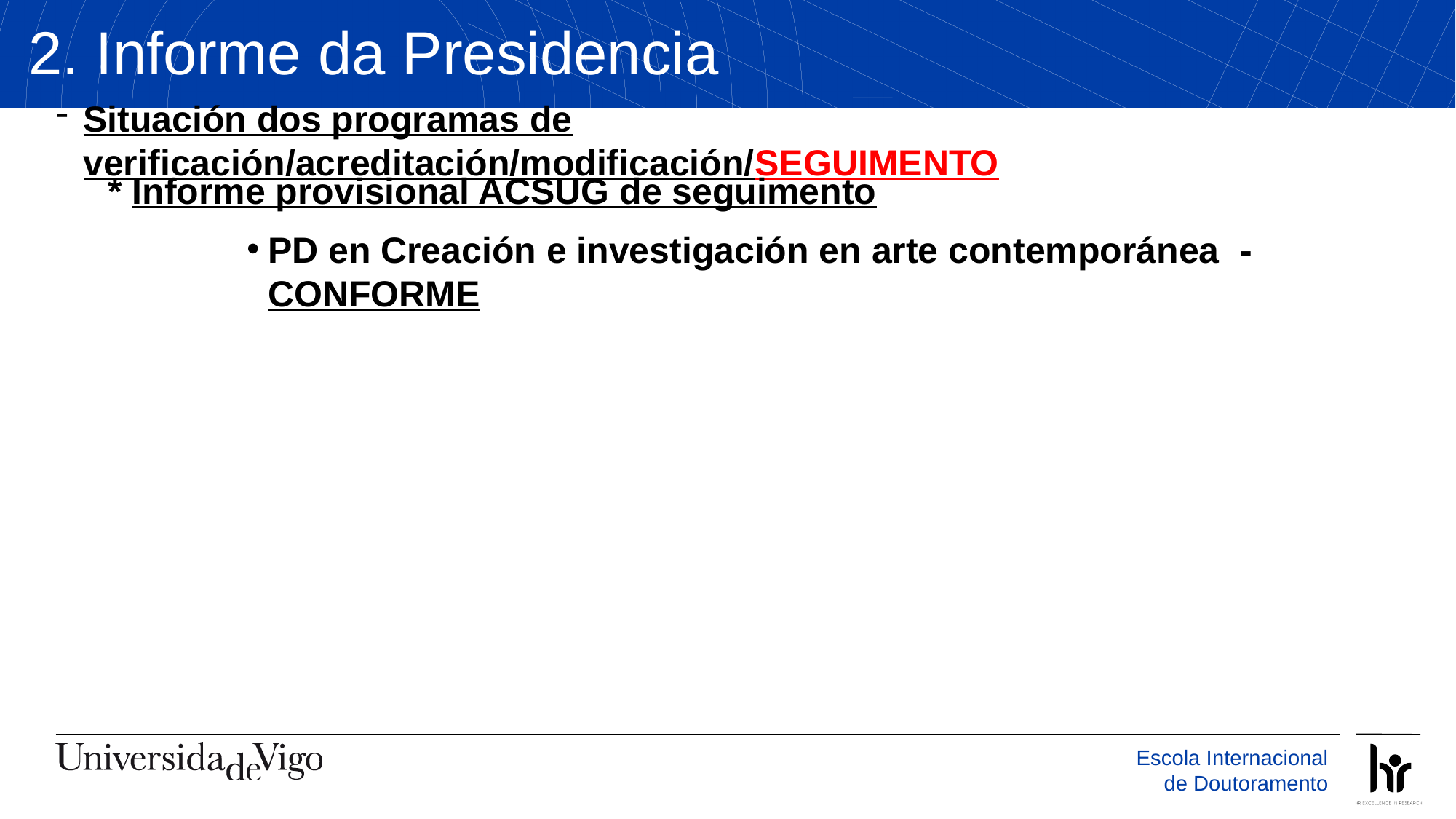

2. Informe da Presidencia
Situación dos programas de verificación/acreditación/modificación/SEGUIMENTO
* Informe provisional ACSUG de seguimento
PD en Creación e investigación en arte contemporánea  - CONFORME